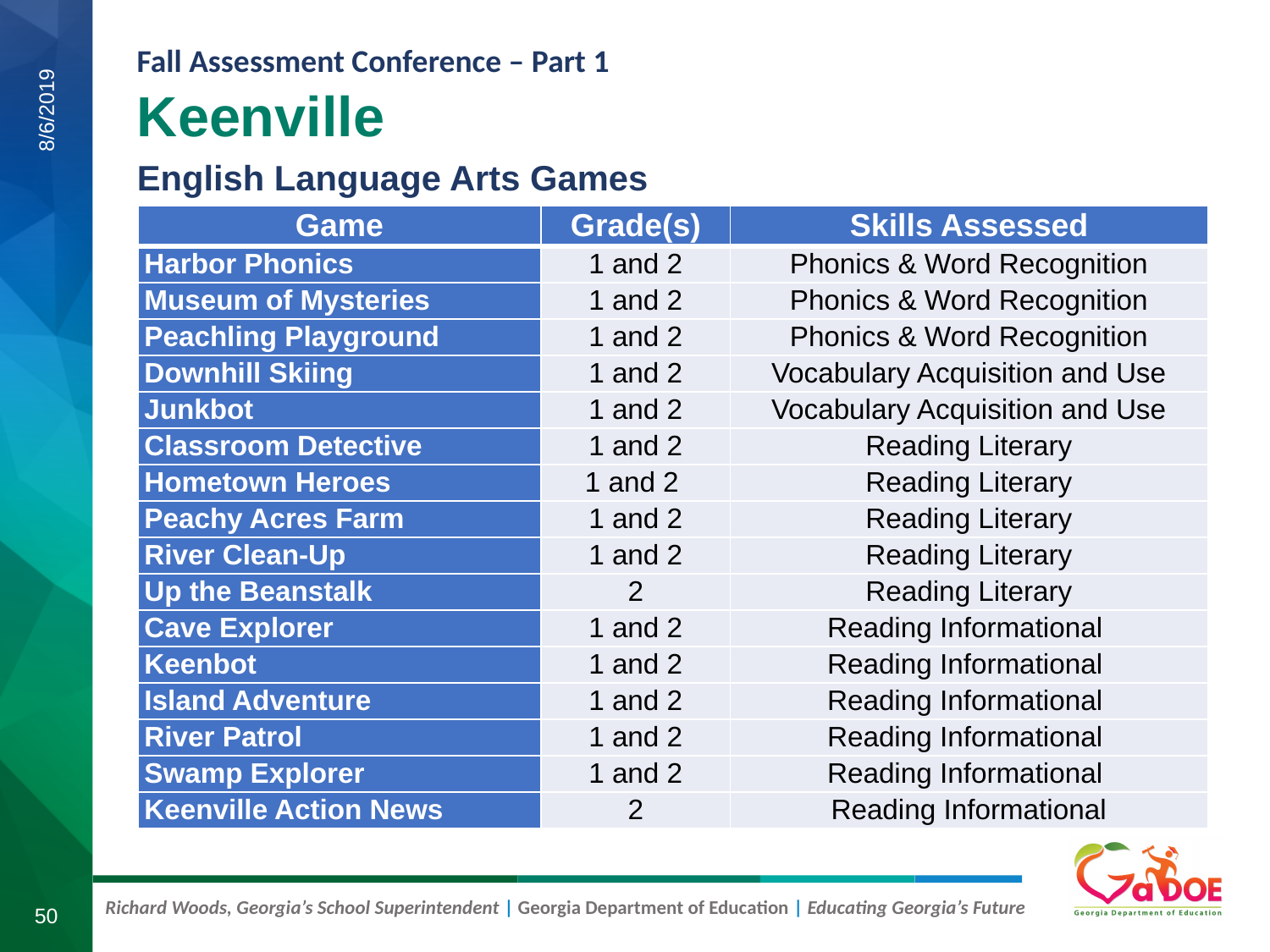

Keenville
English Language Arts Games
8/6/2019
| Game | Grade(s) | Skills Assessed |
| --- | --- | --- |
| Harbor Phonics | 1 and 2 | Phonics & Word Recognition |
| Museum of Mysteries | 1 and 2 | Phonics & Word Recognition |
| Peachling Playground | 1 and 2 | Phonics & Word Recognition |
| Downhill Skiing | 1 and 2 | Vocabulary Acquisition and Use |
| Junkbot | 1 and 2 | Vocabulary Acquisition and Use |
| Classroom Detective | 1 and 2 | Reading Literary |
| Hometown Heroes | 1 and 2 | Reading Literary |
| Peachy Acres Farm | 1 and 2 | Reading Literary |
| River Clean-Up | 1 and 2 | Reading Literary |
| Up the Beanstalk | 2 | Reading Literary |
| Cave Explorer | 1 and 2 | Reading Informational |
| Keenbot | 1 and 2 | Reading Informational |
| Island Adventure | 1 and 2 | Reading Informational |
| River Patrol | 1 and 2 | Reading Informational |
| Swamp Explorer | 1 and 2 | Reading Informational |
| Keenville Action News | 2 | Reading Informational |
50